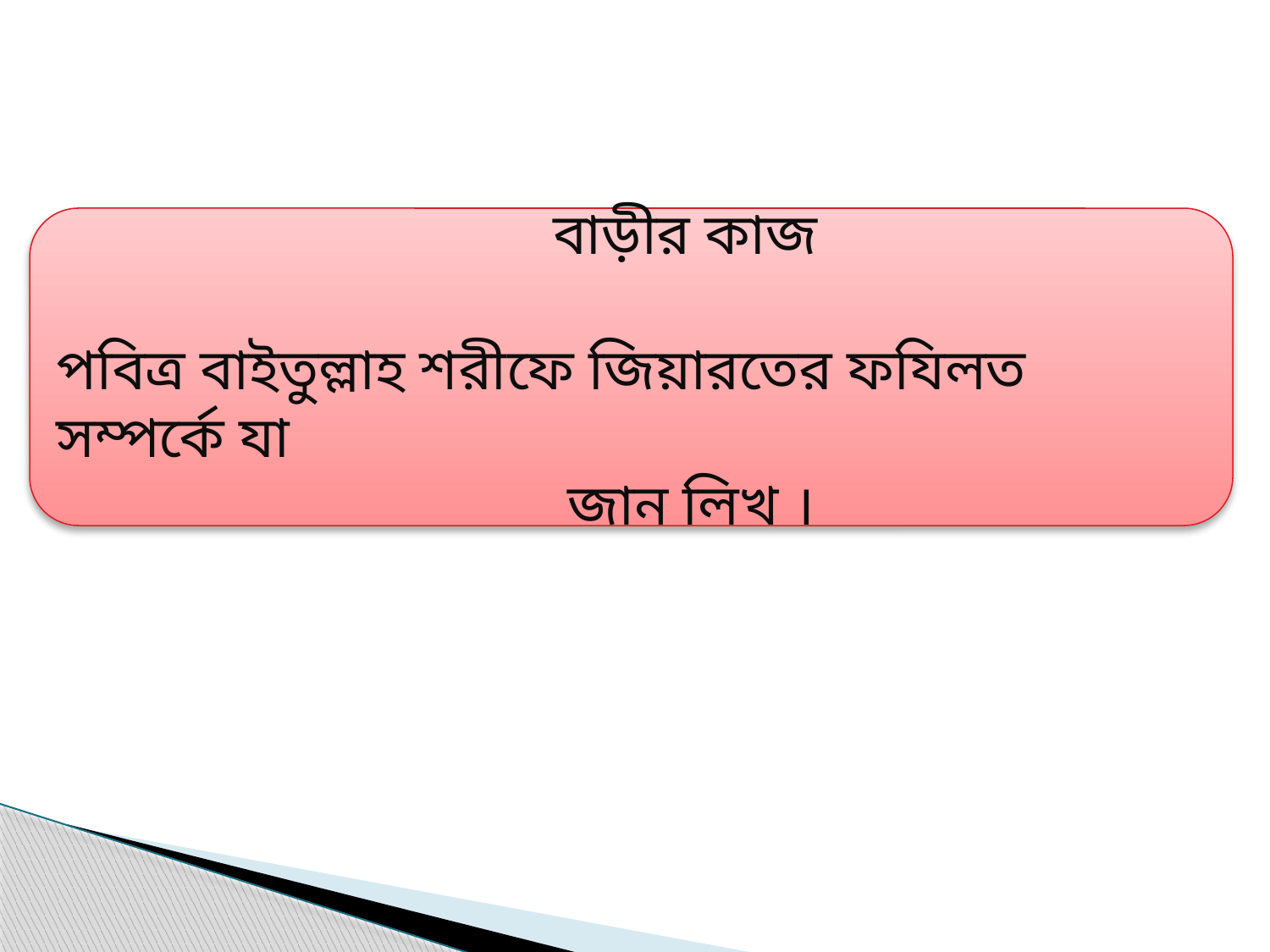

বাড়ীর কাজ

পবিত্র বাইতুল্লাহ শরীফে জিয়ারতের ফযিলত সম্পর্কে যা
                                   জান লিখ ।